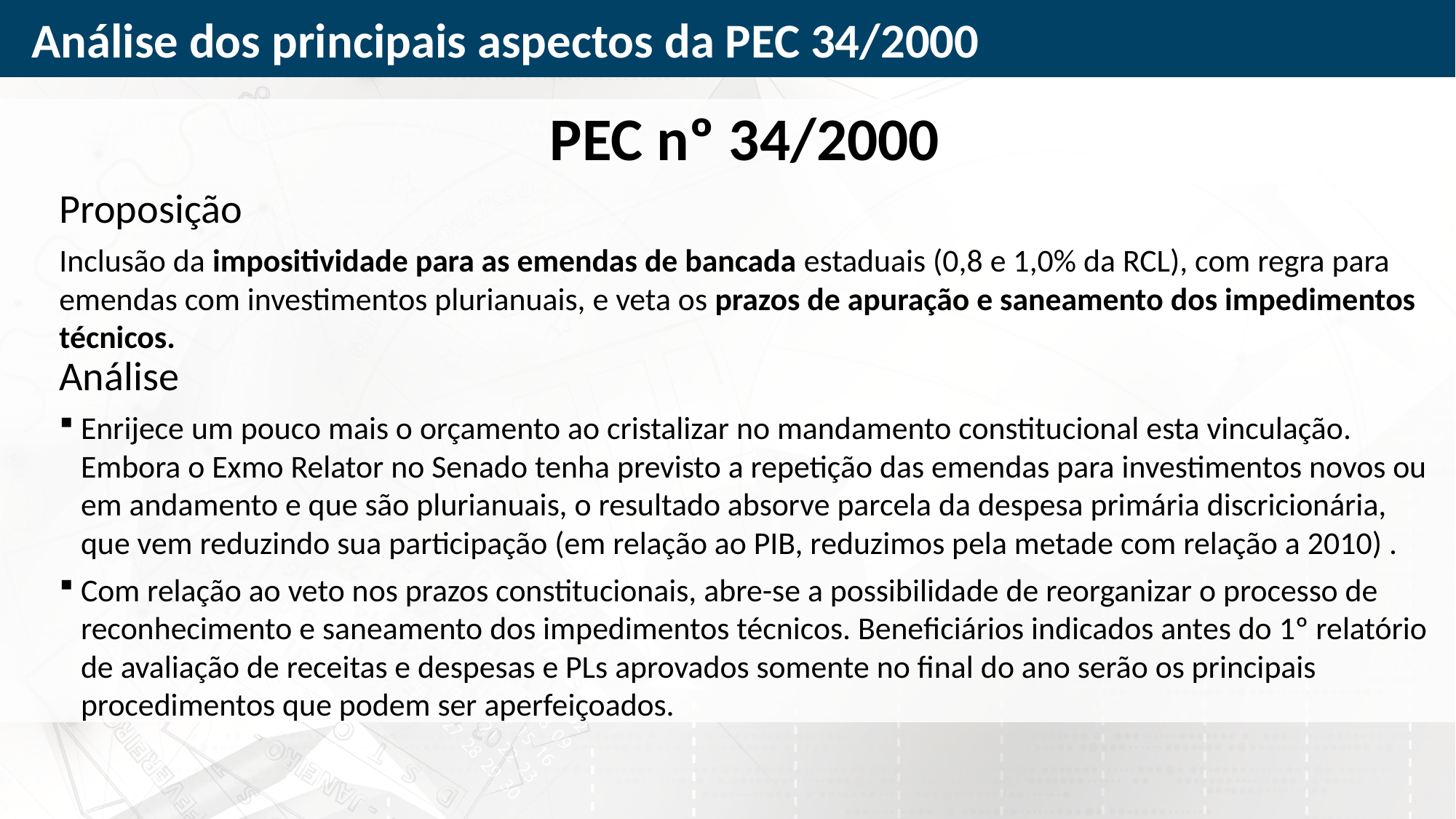

Análise dos principais aspectos da PEC 34/2000
PEC nº 34/2000
Proposição
Inclusão da impositividade para as emendas de bancada estaduais (0,8 e 1,0% da RCL), com regra para emendas com investimentos plurianuais, e veta os prazos de apuração e saneamento dos impedimentos técnicos.
Análise
Enrijece um pouco mais o orçamento ao cristalizar no mandamento constitucional esta vinculação. Embora o Exmo Relator no Senado tenha previsto a repetição das emendas para investimentos novos ou em andamento e que são plurianuais, o resultado absorve parcela da despesa primária discricionária, que vem reduzindo sua participação (em relação ao PIB, reduzimos pela metade com relação a 2010) .
Com relação ao veto nos prazos constitucionais, abre-se a possibilidade de reorganizar o processo de reconhecimento e saneamento dos impedimentos técnicos. Beneficiários indicados antes do 1º relatório de avaliação de receitas e despesas e PLs aprovados somente no final do ano serão os principais procedimentos que podem ser aperfeiçoados.